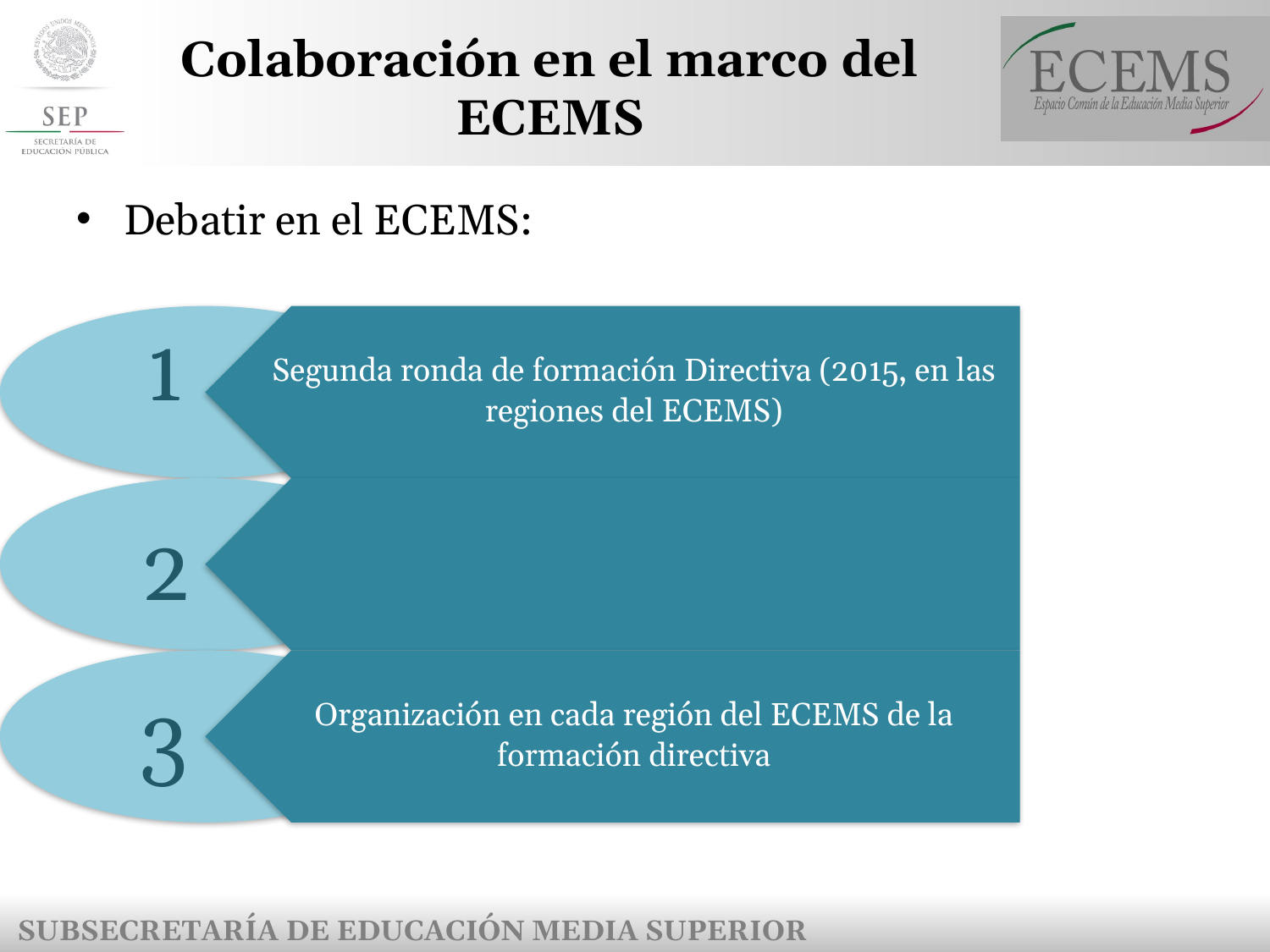

Colaboración en el marco del ECEMS

Debatir en el ECEMS:

Segunda ronda de formación Directiva (2015, en las regiones del ECEMS)
Organización en cada región del ECEMS de la formación directiva
1
2
3